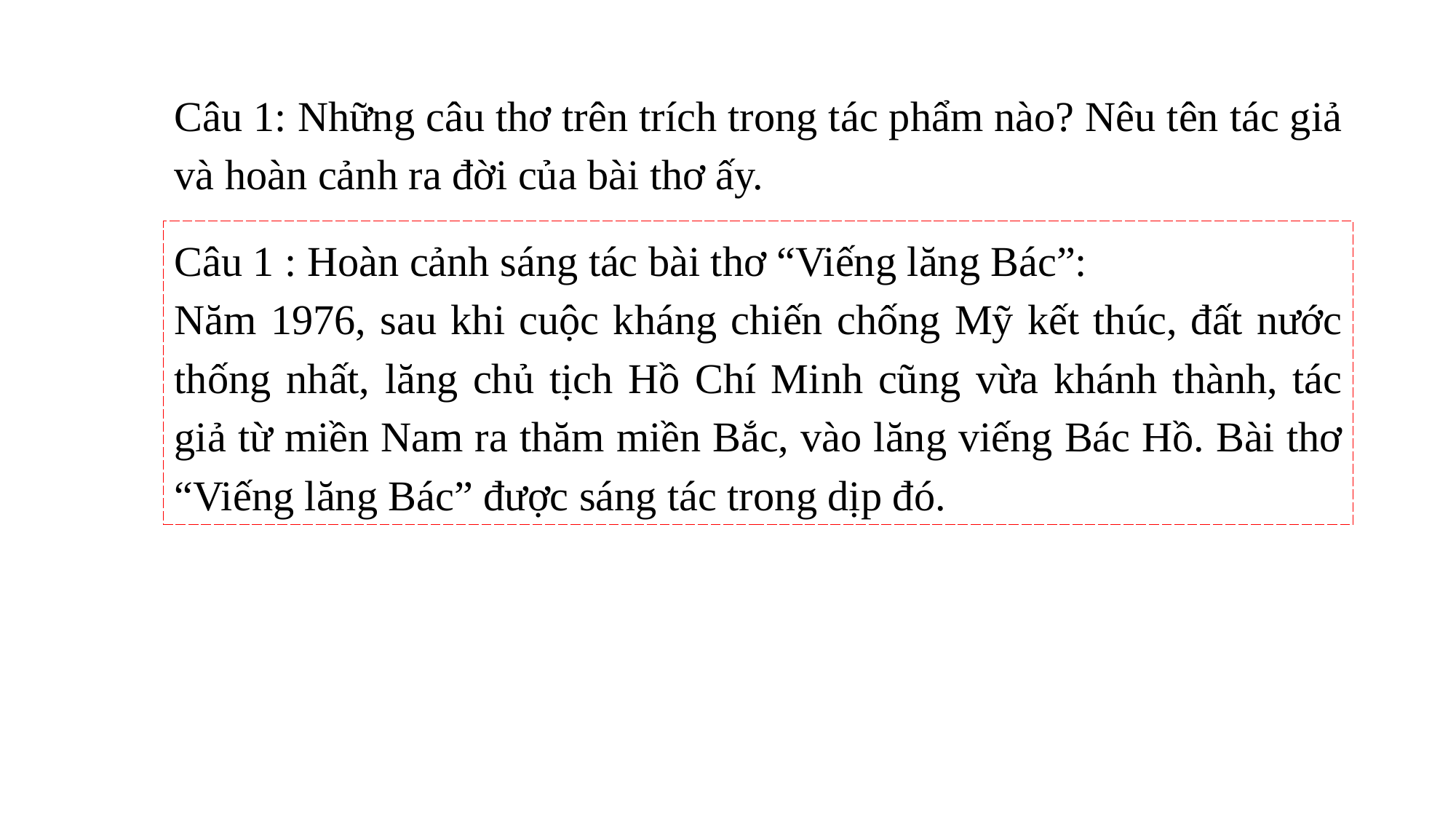

Câu 1: Những câu thơ trên trích trong tác phẩm nào? Nêu tên tác giả và hoàn cảnh ra đời của bài thơ ấy.
Câu 1 : Hoàn cảnh sáng tác bài thơ “Viếng lăng Bác”:
Năm 1976, sau khi cuộc kháng chiến chống Mỹ kết thúc, đất nước thống nhất, lăng chủ tịch Hồ Chí Minh cũng vừa khánh thành, tác giả từ miền Nam ra thăm miền Bắc, vào lăng viếng Bác Hồ. Bài thơ “Viếng lăng Bác” được sáng tác trong dịp đó.